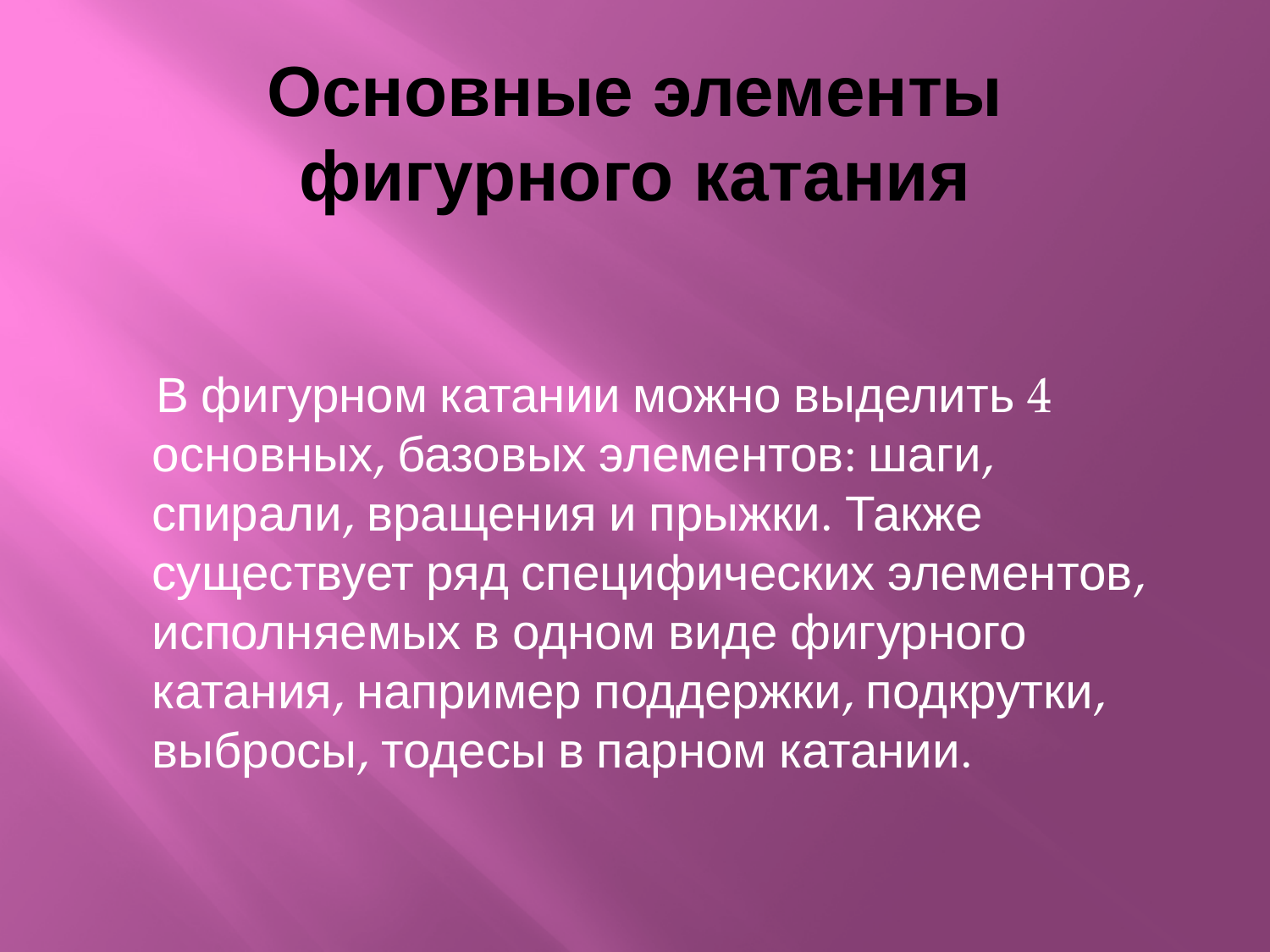

# Основные элементы фигурного катания

     В фигурном катании можно выделить 4 основных, базовых элементов: шаги, спирали, вращения и прыжки. Также существует ряд специфических элементов, исполняемых в одном виде фигурного катания, например поддержки, подкрутки, выбросы, тодесы в парном катании.